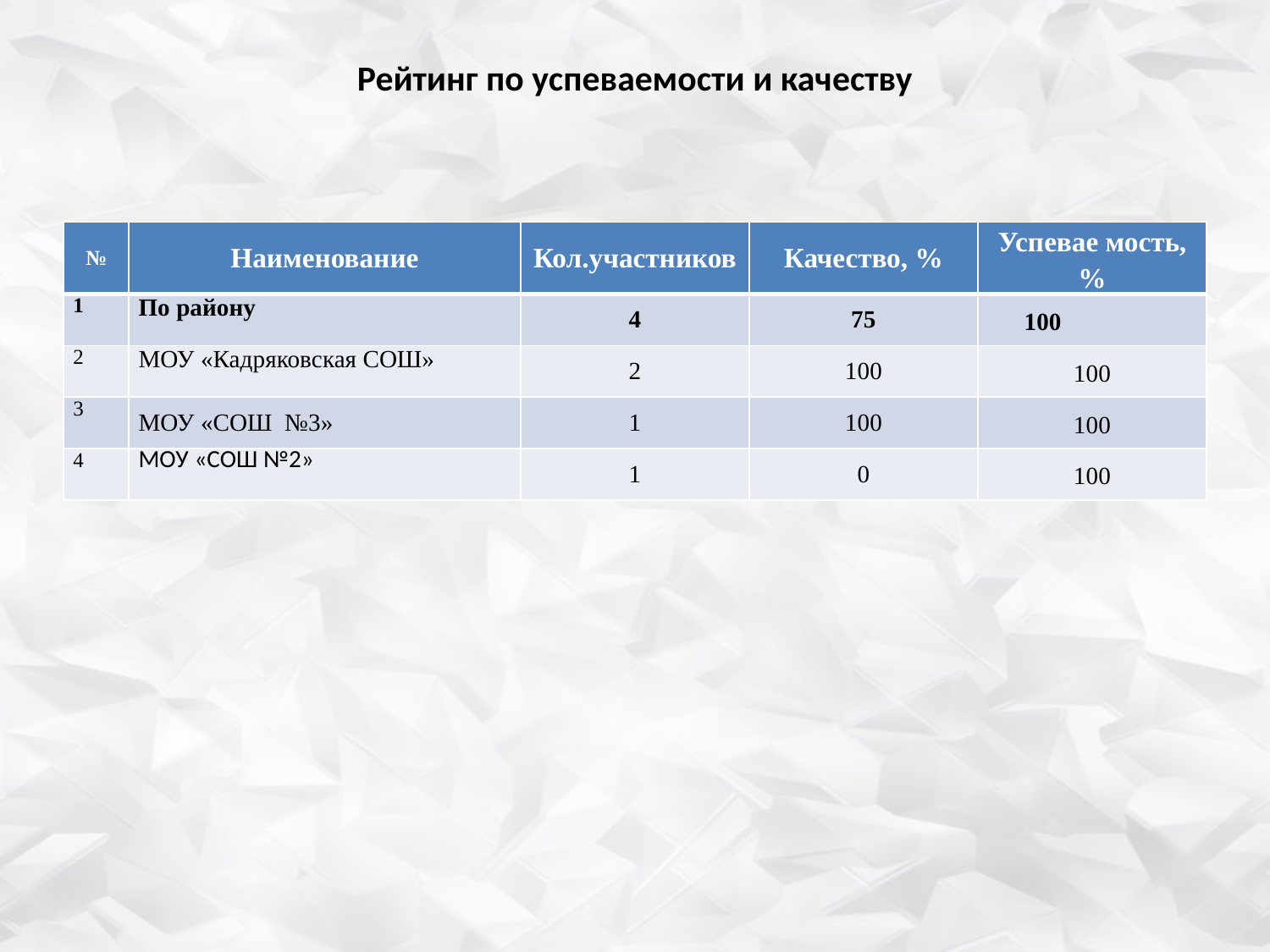

# Рейтинг по успеваемости и качеству
| № | Наименование | Кол.участников | Качество, % | Успевае мость, % |
| --- | --- | --- | --- | --- |
| 1 | По району | 4 | 75 | 100 |
| 2 | МОУ «Кадряковская СОШ» | 2 | 100 | 100 |
| 3 | МОУ «СОШ №3» | 1 | 100 | 100 |
| 4 | МОУ «СОШ №2» | 1 | 0 | 100 |